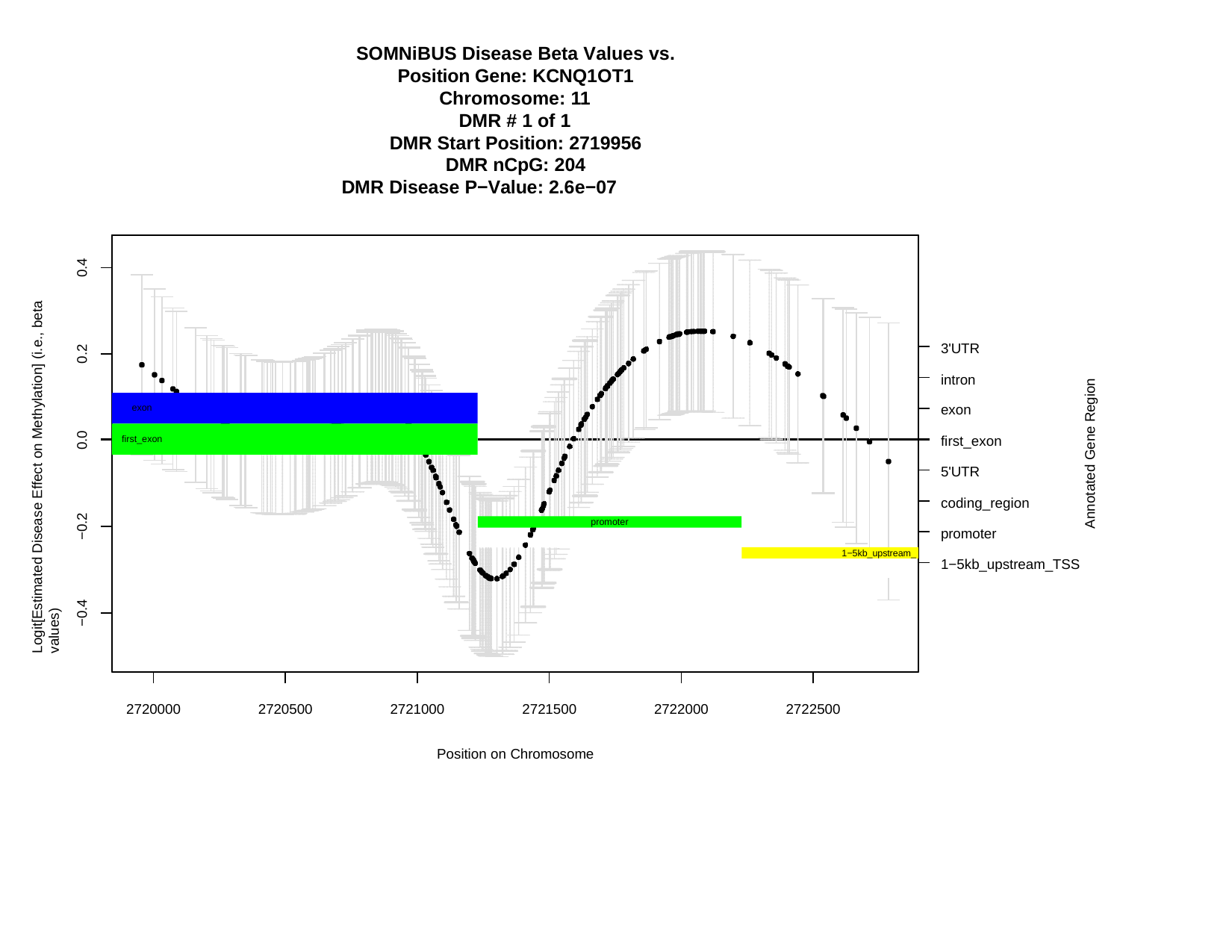

SOMNiBUS Disease Beta Values vs. Position Gene: KCNQ1OT1
Chromosome: 11
DMR # 1 of 1
DMR Start Position: 2719956 DMR nCpG: 204
DMR Disease P−Value: 2.6e−07

Logit[Estimated Disease Effect on Methylation] (i.e., beta values)
0.4

3'UTR

intron

0.2

Annotated Gene Region

exon
exon

0.0

first_exon
first_exon

5'UTR

coding_region

−0.2
promoter

promoter

1−5kb_upstream_
1−5kb_upstream_TSS

−0.4

2720000
2720500
2721000
2721500
2722000
2722500
Position on Chromosome